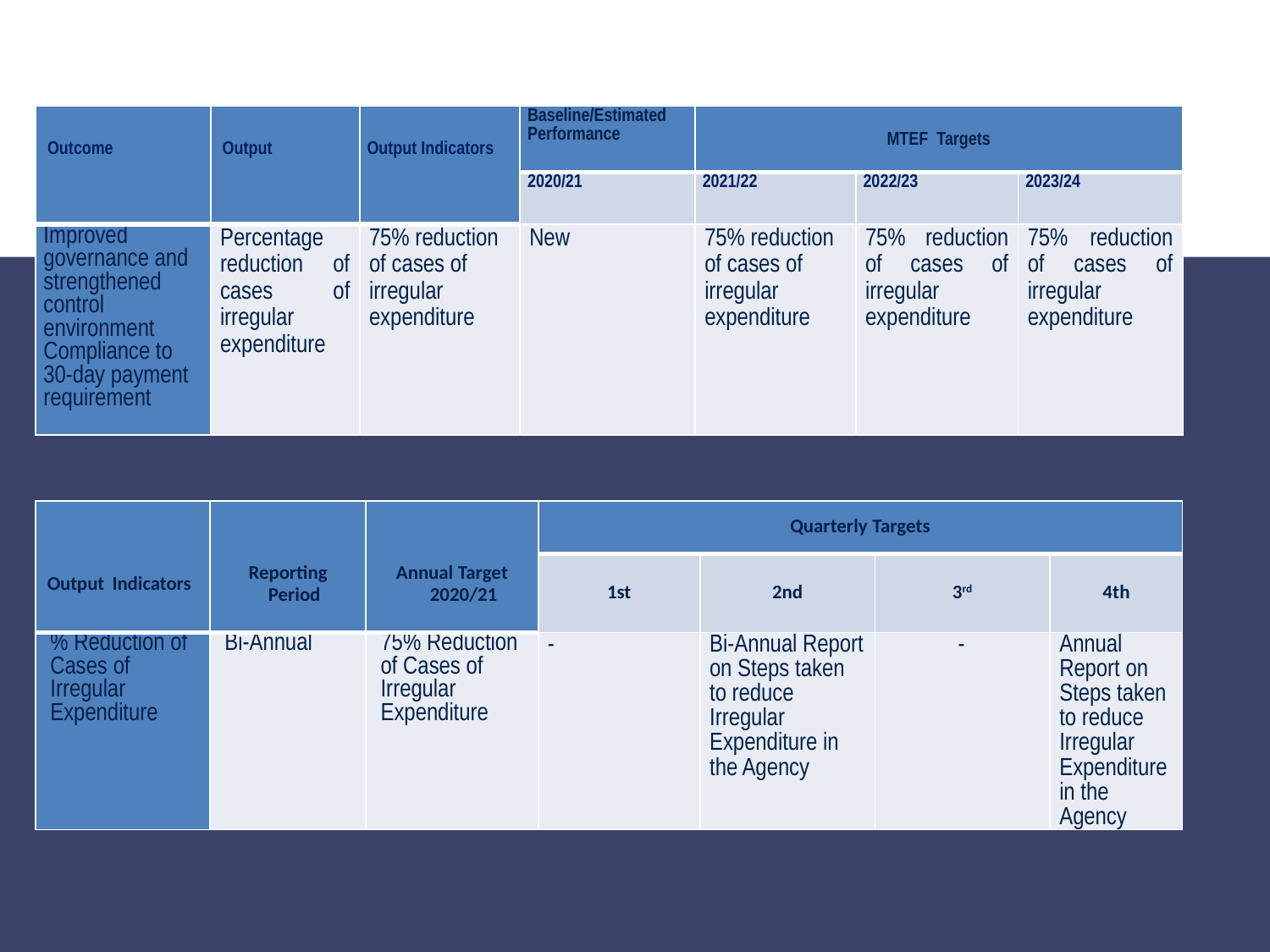

| Outcome | Output | Output Indicators | Baseline/Estimated Performance | MTEF Targets |  |  |
| --- | --- | --- | --- | --- | --- | --- |
|  |  |  | 2020/21 | 2021/22 | 2022/23 | 2023/24 |
| Improved governance and strengthened control environment Compliance to 30-day payment requirement | Percentage reduction of cases of irregular expenditure | 75% reduction of cases of irregular expenditure | New | 75% reduction of cases of irregular expenditure | 75% reduction of cases of irregular expenditure | 75% reduction of cases of irregular expenditure |
| Output Indicators | Reporting Period | Annual Target 2020/21 | Quarterly Targets |  |  |  |
| --- | --- | --- | --- | --- | --- | --- |
|  |  |  | 1st | 2nd | 3rd | 4th |
| % Reduction of Cases of Irregular Expenditure | Bi-Annual | 75% Reduction of Cases of Irregular Expenditure |  | Bi-Annual Report on Steps taken to reduce Irregular Expenditure in the Agency | - | Annual Report on Steps taken to reduce Irregular Expenditure in the Agency |